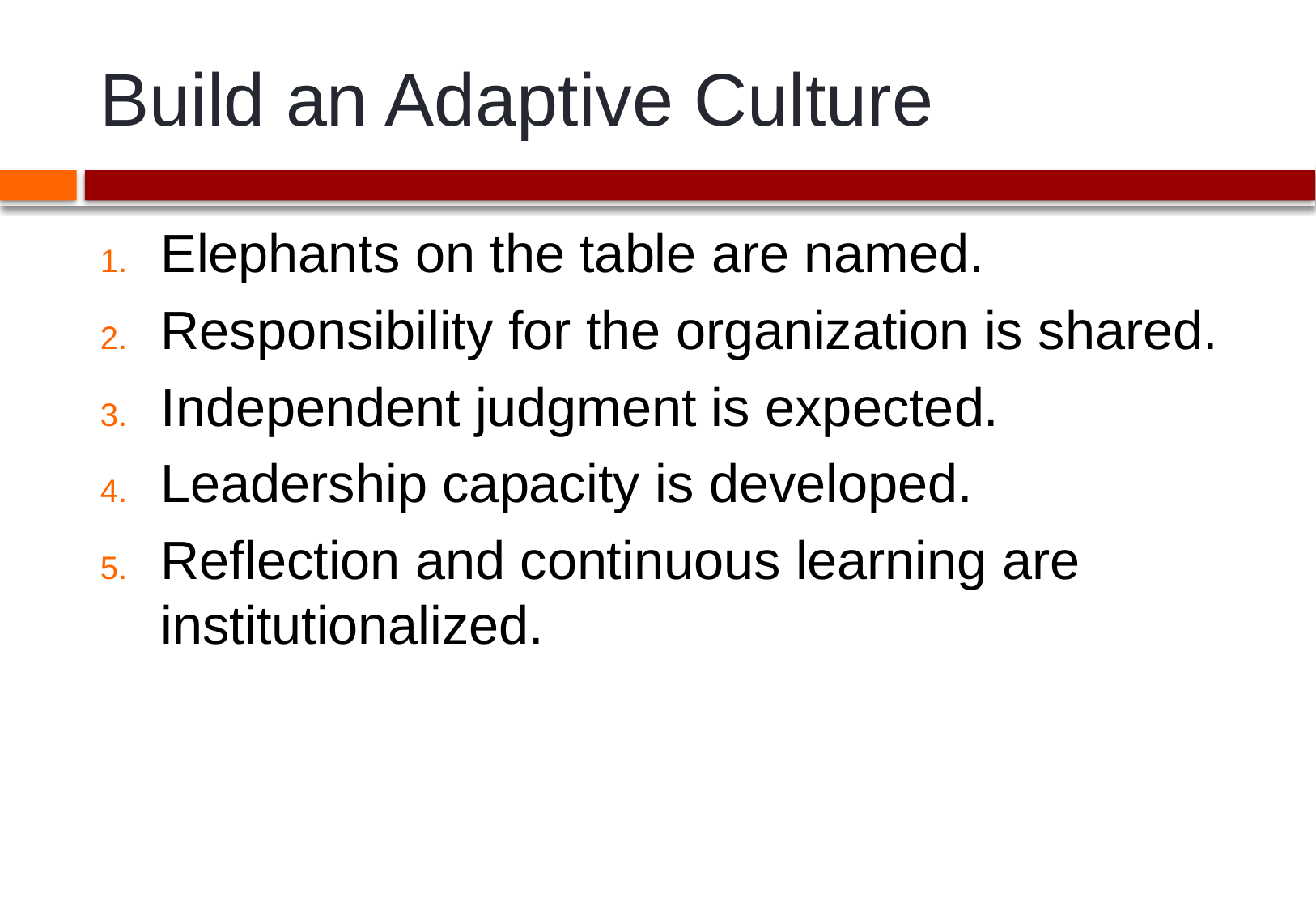

# Build an Adaptive Culture
Elephants on the table are named.
Responsibility for the organization is shared.
Independent judgment is expected.
Leadership capacity is developed.
Reflection and continuous learning are institutionalized.